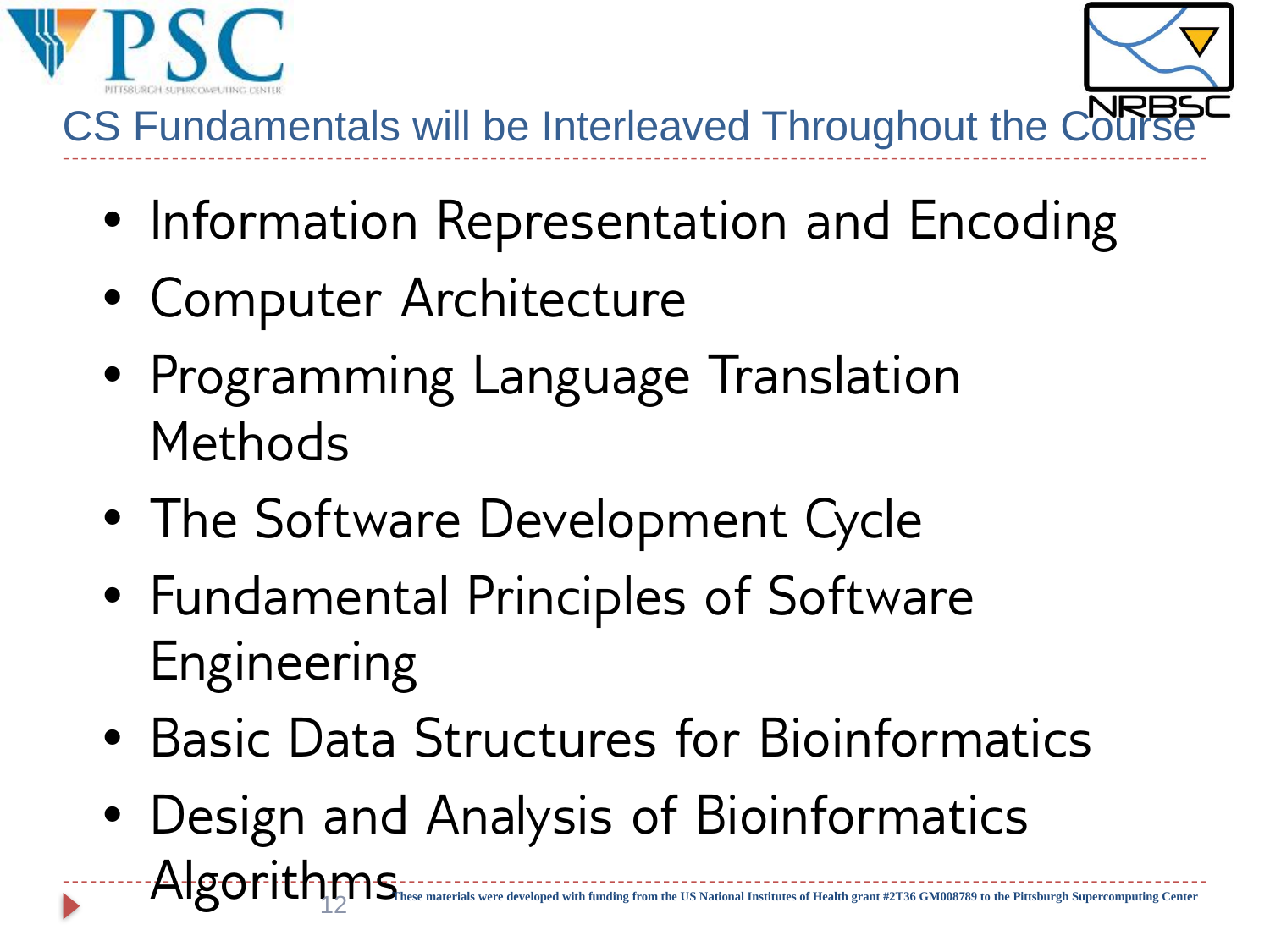

# CS Fundamentals will be Interleaved Throughout the Course
Information Representation and Encoding
Computer Architecture
Programming Language Translation Methods
The Software Development Cycle
Fundamental Principles of Software Engineering
Basic Data Structures for Bioinformatics
Design and Analysis of Bioinformatics Algorithms
12
These materials were developed with funding from the US National Institutes of Health grant #2T36 GM008789 to the Pittsburgh Supercomputing Center